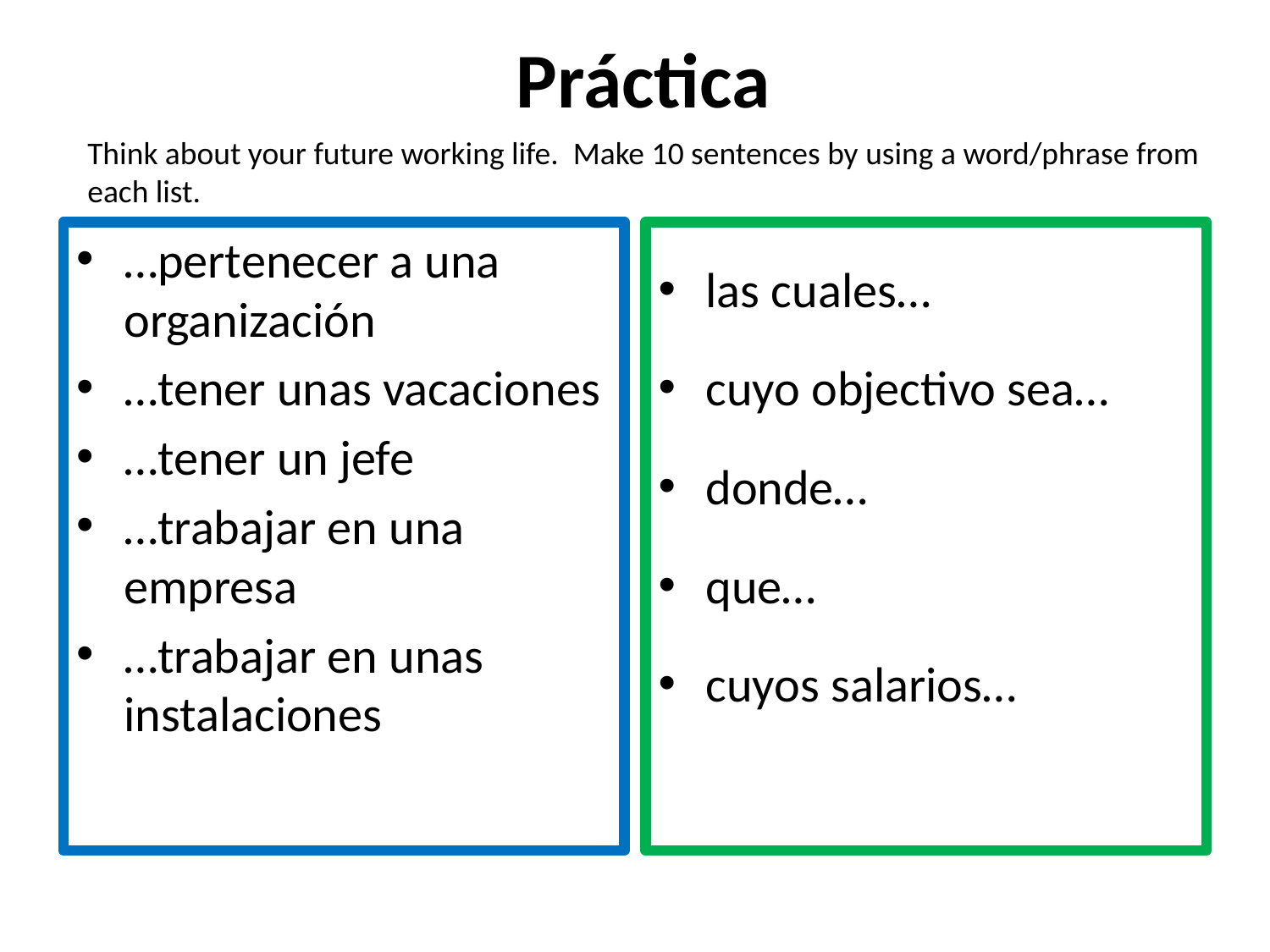

# Práctica
Think about your future working life.  Make 10 sentences by using a word/phrase from each list.
…pertenecer a una organización
…tener unas vacaciones
…tener un jefe
…trabajar en una empresa
…trabajar en unas instalaciones
las cuales…
cuyo objectivo sea…
donde…
que…
cuyos salarios…